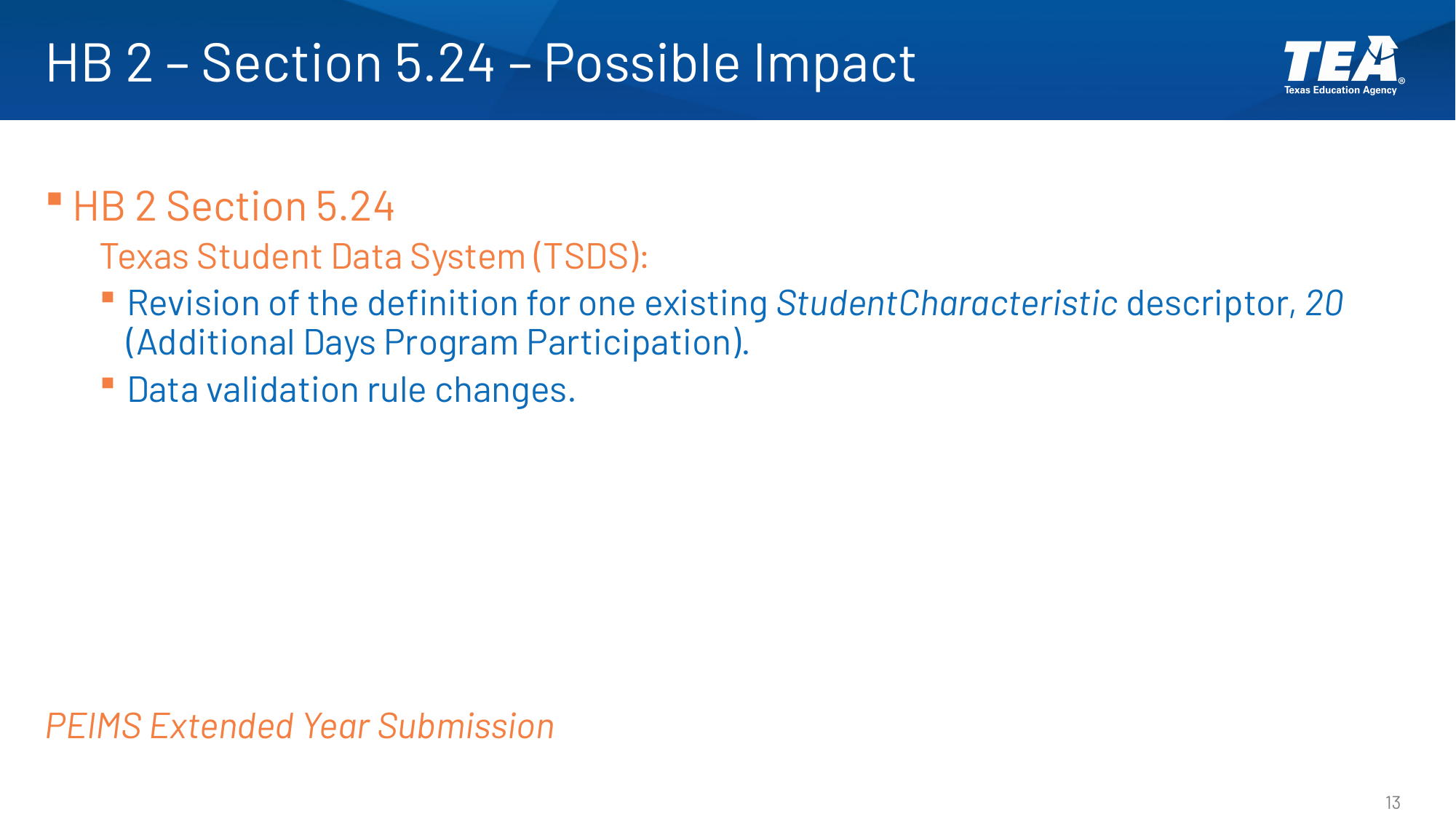

# HB 2 – Section 5.24 – Possible Impact
HB 2 Section 5.24
Texas Student Data System (TSDS):
Revision of the definition for one existing StudentCharacteristic descriptor, 20 (Additional Days Program Participation).
Data validation rule changes.
PEIMS Extended Year Submission
13